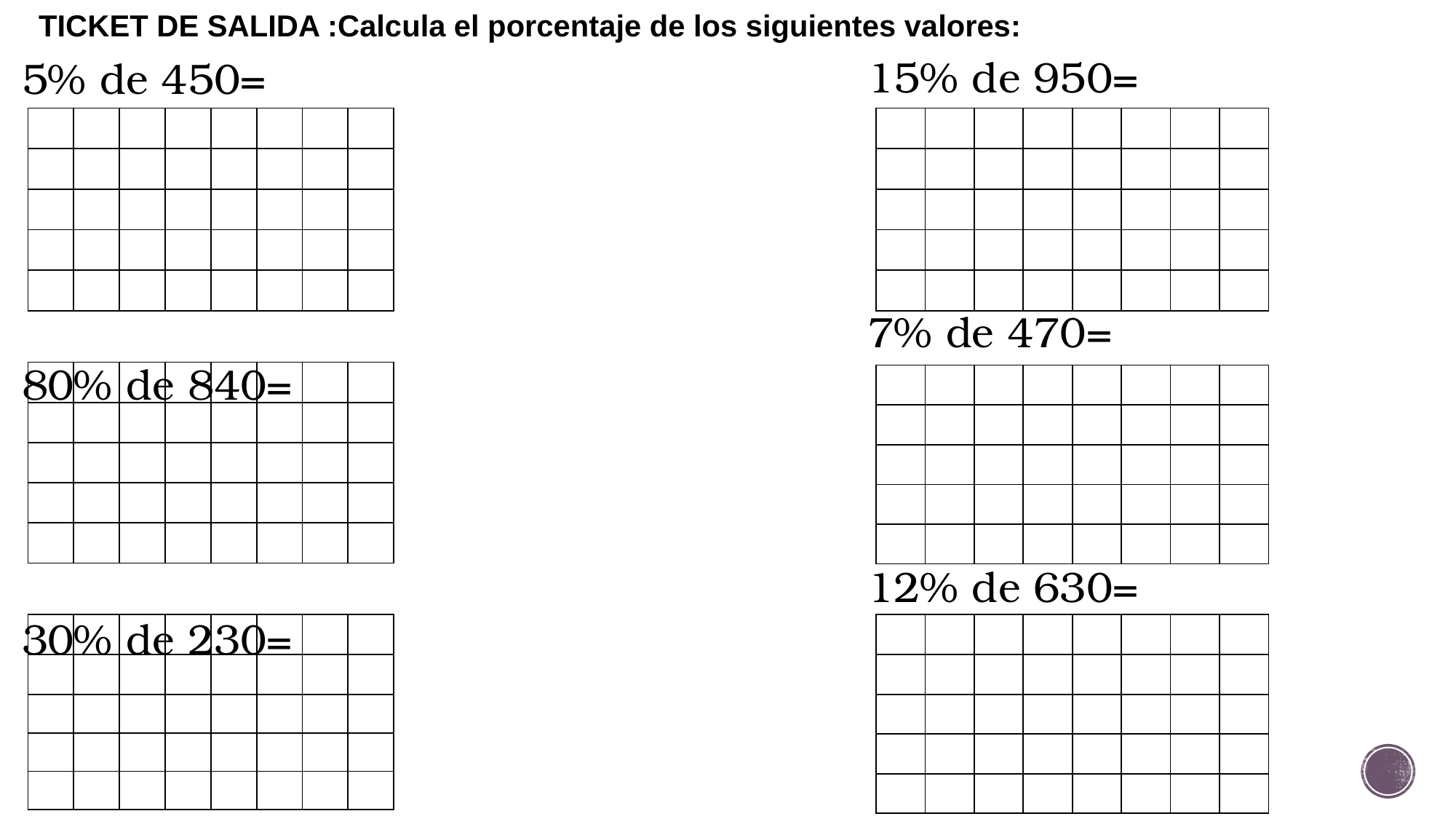

TICKET DE SALIDA :Calcula el porcentaje de los siguientes valores:
15% de 950=

7% de 470=

12% de 630=
5% de 450=

80% de 840=

30% de 230=

|  |  |  |  |  |  |  |  |
| --- | --- | --- | --- | --- | --- | --- | --- |
|  |  |  |  |  |  |  |  |
|  |  |  |  |  |  |  |  |
|  |  |  |  |  |  |  |  |
|  |  |  |  |  |  |  |  |
|  |  |  |  |  |  |  |  |
| --- | --- | --- | --- | --- | --- | --- | --- |
|  |  |  |  |  |  |  |  |
|  |  |  |  |  |  |  |  |
|  |  |  |  |  |  |  |  |
|  |  |  |  |  |  |  |  |
|  |  |  |  |  |  |  |  |
| --- | --- | --- | --- | --- | --- | --- | --- |
|  |  |  |  |  |  |  |  |
|  |  |  |  |  |  |  |  |
|  |  |  |  |  |  |  |  |
|  |  |  |  |  |  |  |  |
|  |  |  |  |  |  |  |  |
| --- | --- | --- | --- | --- | --- | --- | --- |
|  |  |  |  |  |  |  |  |
|  |  |  |  |  |  |  |  |
|  |  |  |  |  |  |  |  |
|  |  |  |  |  |  |  |  |
|  |  |  |  |  |  |  |  |
| --- | --- | --- | --- | --- | --- | --- | --- |
|  |  |  |  |  |  |  |  |
|  |  |  |  |  |  |  |  |
|  |  |  |  |  |  |  |  |
|  |  |  |  |  |  |  |  |
|  |  |  |  |  |  |  |  |
| --- | --- | --- | --- | --- | --- | --- | --- |
|  |  |  |  |  |  |  |  |
|  |  |  |  |  |  |  |  |
|  |  |  |  |  |  |  |  |
|  |  |  |  |  |  |  |  |